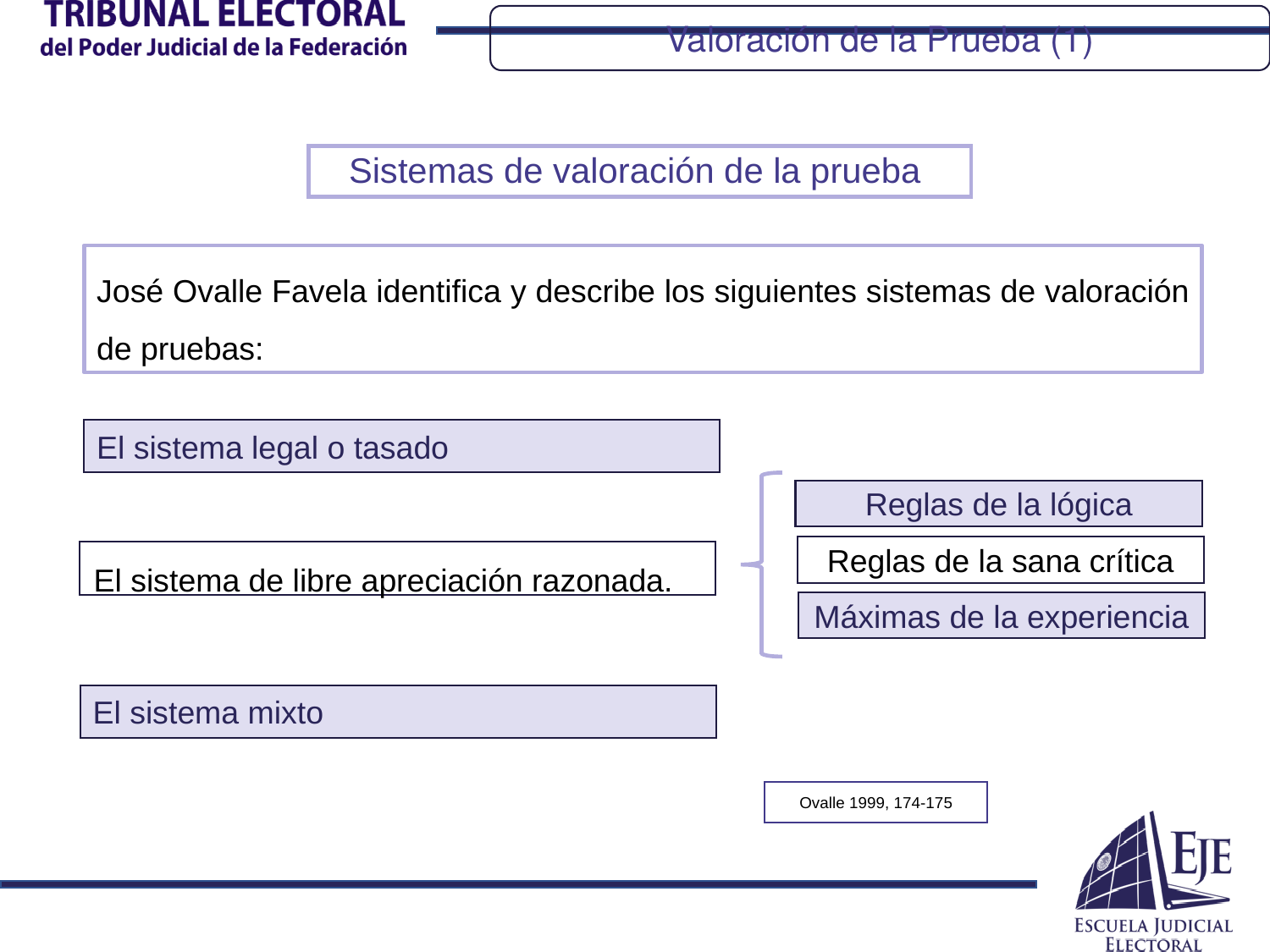

Valoración de la Prueba (1)
Sistemas de valoración de la prueba
José Ovalle Favela identifica y describe los siguientes sistemas de valoración de pruebas:
El sistema legal o tasado

Reglas de la lógica
Reglas de la sana crítica

El sistema de libre apreciación razonada.
Máximas de la experiencia
El sistema mixto
Ovalle 1999, 174-175